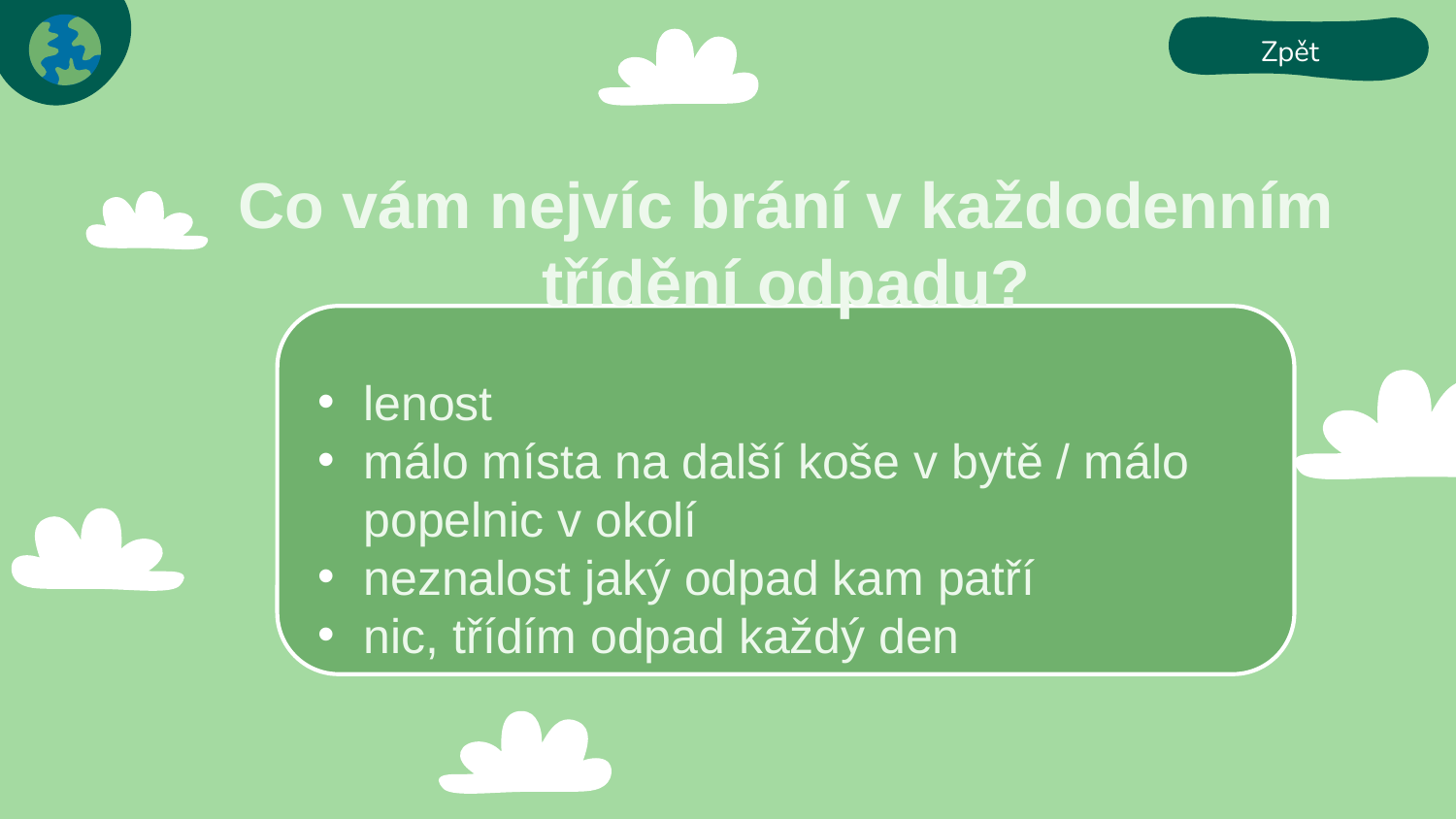

Zpět
Co vám nejvíc brání v každodenním třídění odpadu?

lenost
málo místa na další koše v bytě / málo popelnic v okolí
neznalost jaký odpad kam patří
nic, třídím odpad každý den